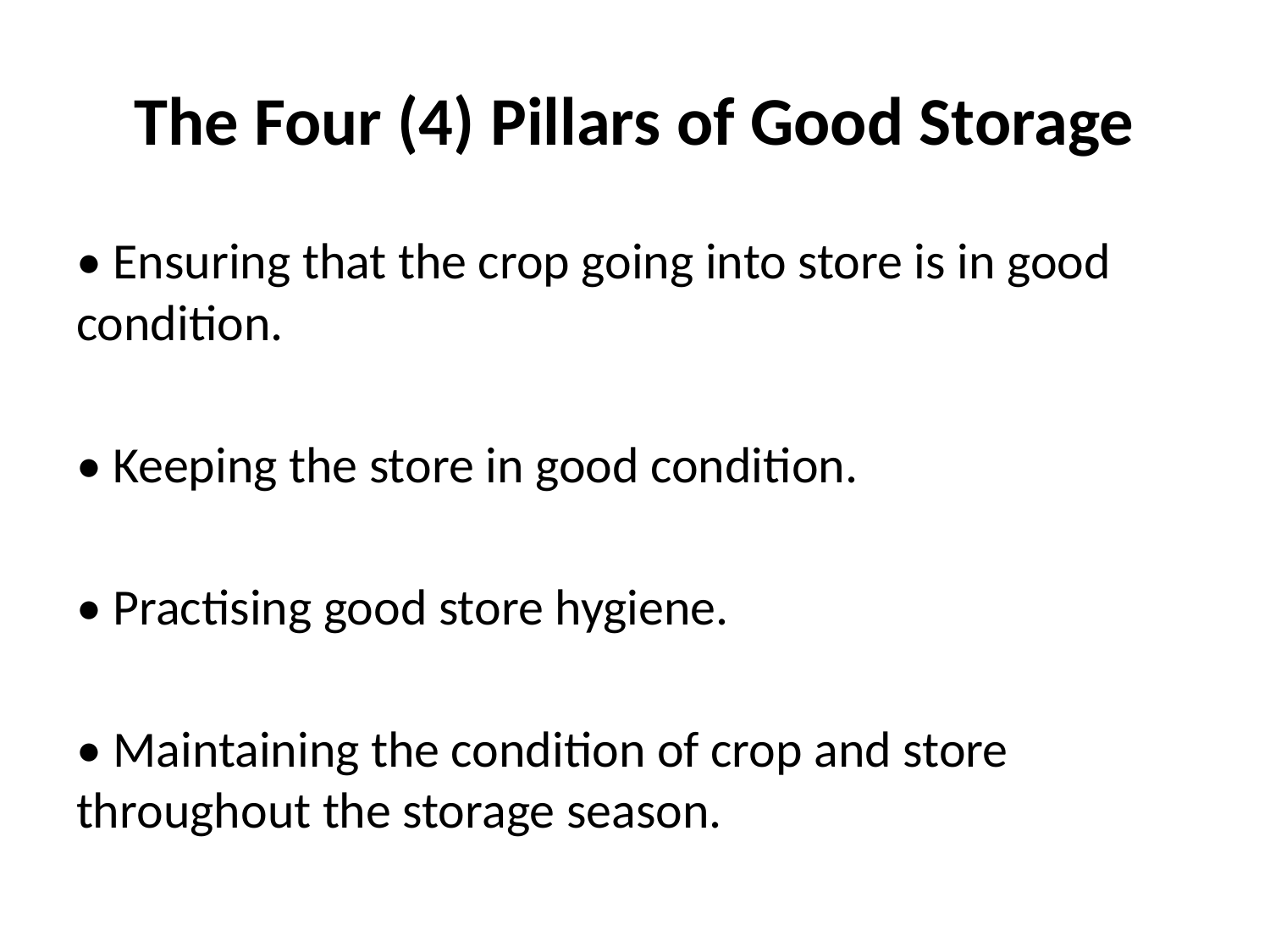

# The Four (4) Pillars of Good Storage
• Ensuring that the crop going into store is in good condition.

• Keeping the store in good condition.

• Practising good store hygiene.

• Maintaining the condition of crop and store throughout the storage season.